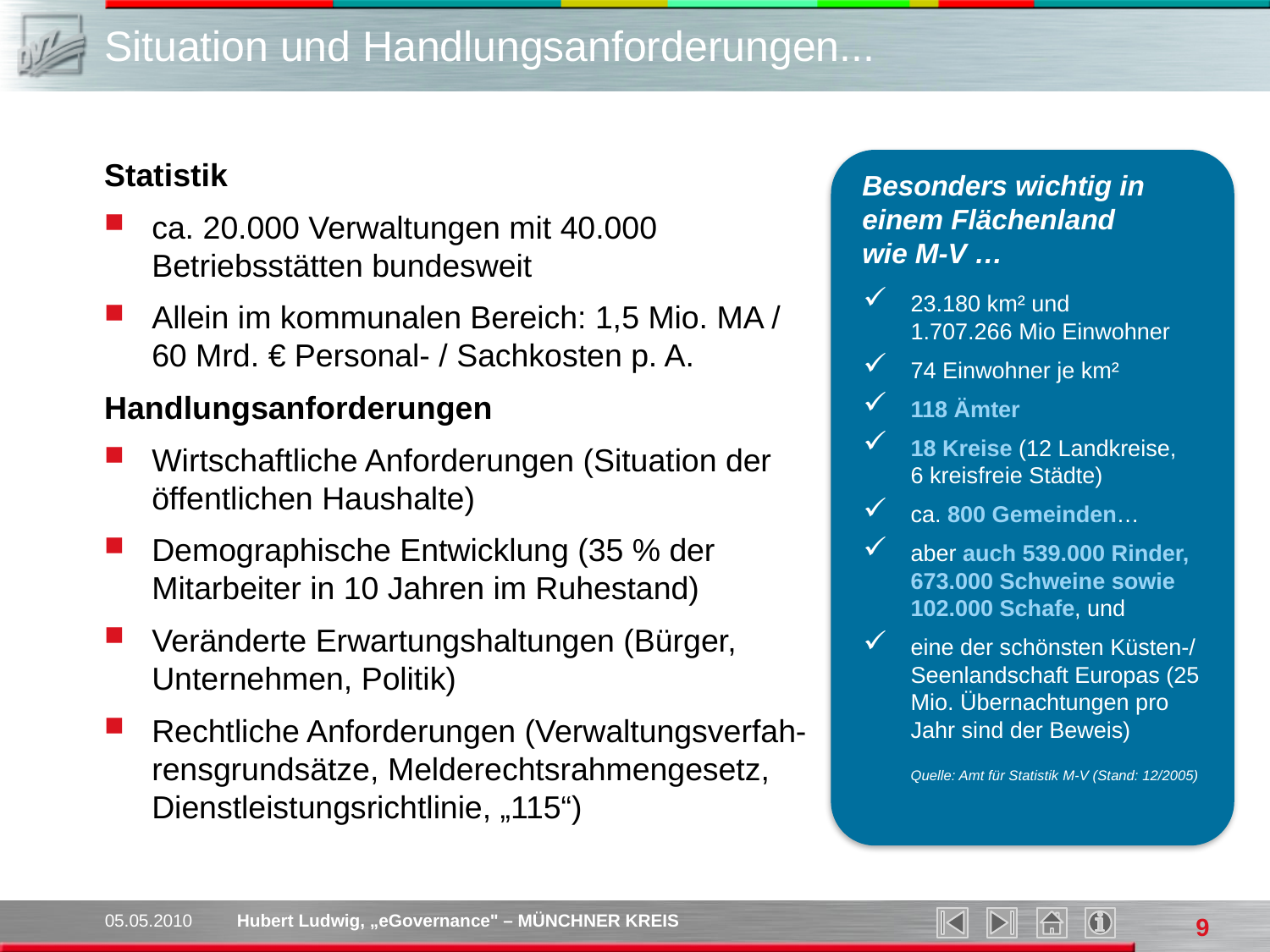

# Situation und Handlungsanforderungen...
Statistik
ca. 20.000 Verwaltungen mit 40.000 Betriebsstätten bundesweit
Allein im kommunalen Bereich: 1,5 Mio. MA /
60 Mrd. € Personal- / Sachkosten p. A.
Handlungsanforderungen
Wirtschaftliche Anforderungen (Situation der öffentlichen Haushalte)
Demographische Entwicklung (35 % der
Mitarbeiter in 10 Jahren im Ruhestand)
Veränderte Erwartungshaltungen (Bürger, Unternehmen, Politik)
Rechtliche Anforderungen (Verwaltungsverfah-
rensgrundsätze, Melderechtsrahmengesetz, Dienstleistungsrichtlinie, „115“)

Besonders wichtig in einem Flächenland
wie M-V …

23.180 km² und
1.707.266 Mio Einwohner
74 Einwohner je km²
118 Ämter
18 Kreise (12 Landkreise,
6 kreisfreie Städte)
ca. 800 Gemeinden…
aber auch 539.000 Rinder, 673.000 Schweine sowie
102.000 Schafe, und
eine der schönsten Küsten-/ Seenlandschaft Europas (25 Mio. Übernachtungen pro Jahr sind der Beweis)
Quelle: Amt für Statistik M-V (Stand: 12/2005)
05.05.2010
Hubert Ludwig, „eGovernance" – MÜNCHNER KREIS
9